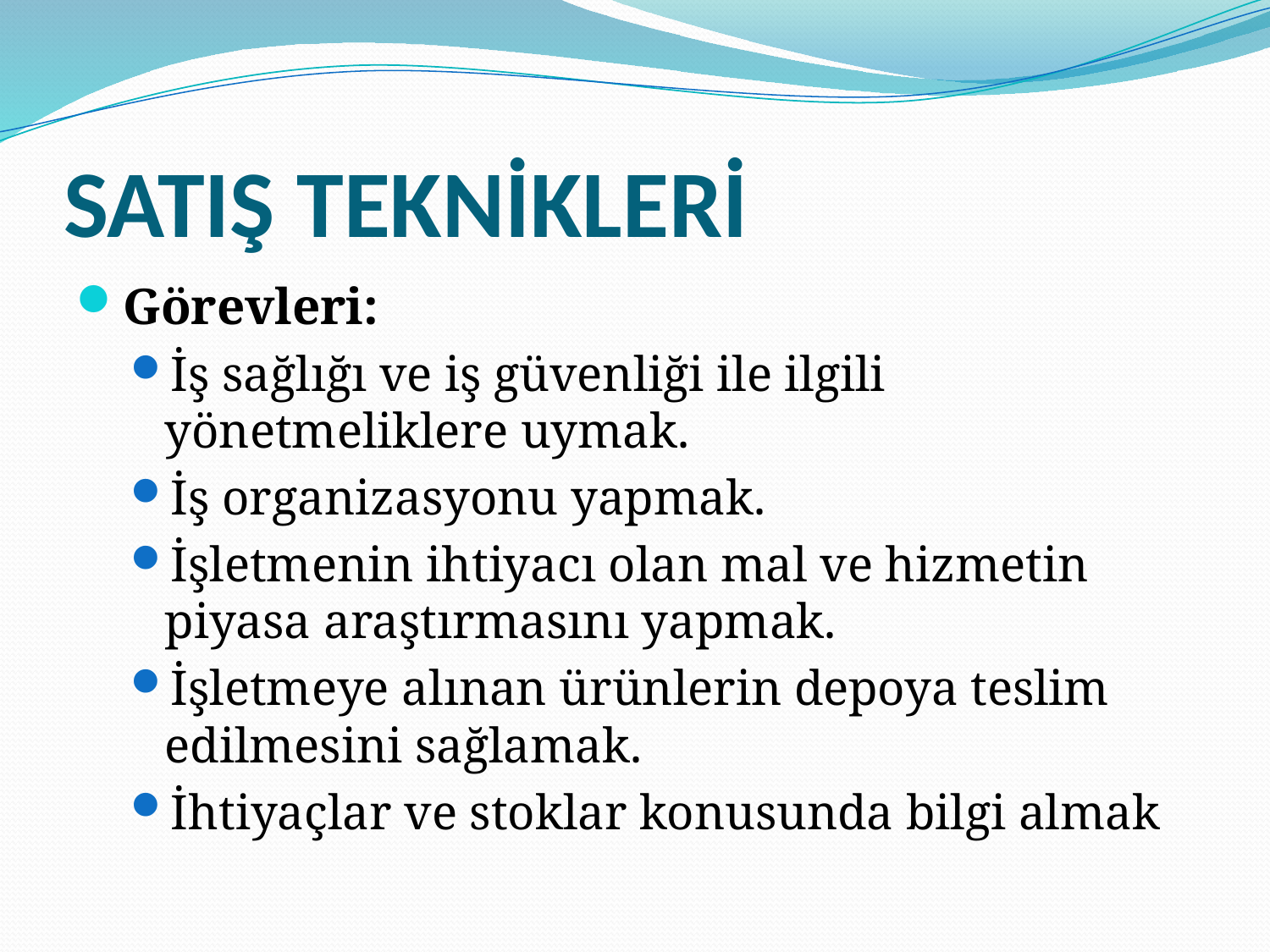

# SATIŞ TEKNİKLERİ
Görevleri:
İş sağlığı ve iş güvenliği ile ilgili yönetmeliklere uymak.
İş organizasyonu yapmak.
İşletmenin ihtiyacı olan mal ve hizmetin piyasa araştırmasını yapmak.
İşletmeye alınan ürünlerin depoya teslim edilmesini sağlamak.
İhtiyaçlar ve stoklar konusunda bilgi almak